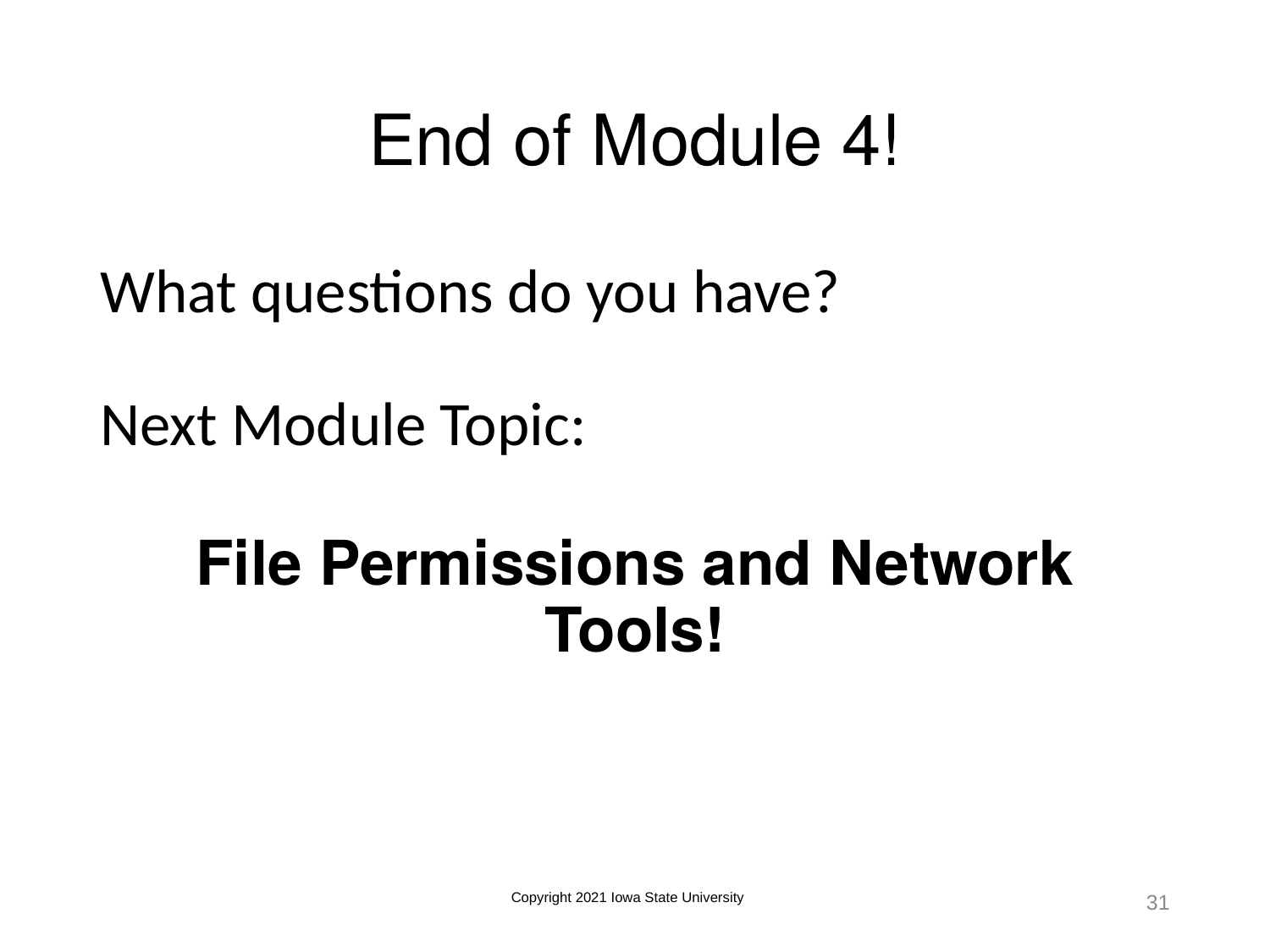

# End of Module 4!
What questions do you have?

Next Module Topic:
File Permissions and Network Tools!

Copyright 2021 Iowa State University
31